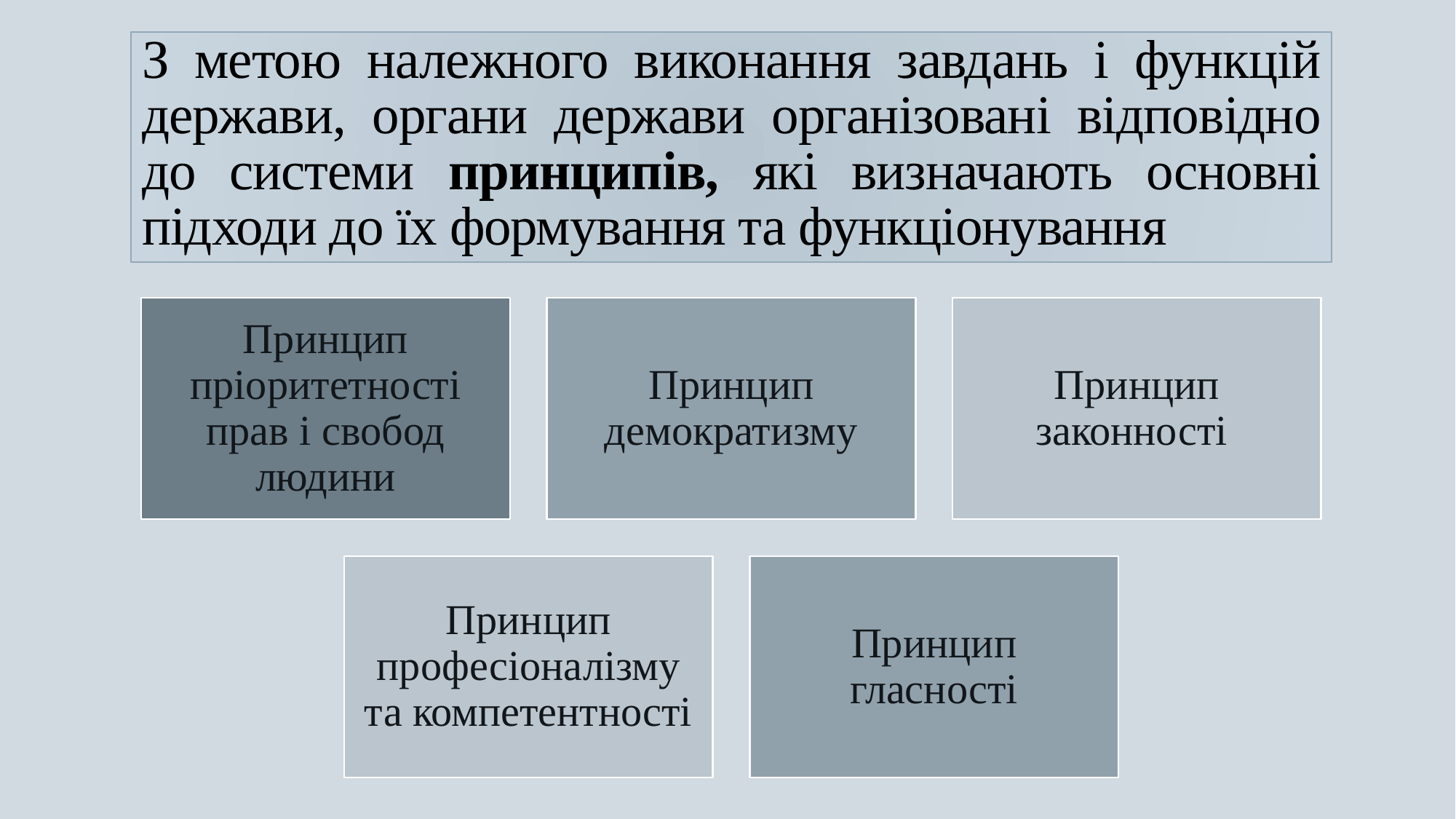

# З метою належного виконання завдань і функцій держави, органи держави організовані відповідно до системи принципів, які визначають основні підходи до їх формування та функціонування
Принцип пріоритетності прав і свобод людини
Принцип демократизму
Принцип законності
Принцип професіоналізму та компетентності
Принцип гласності